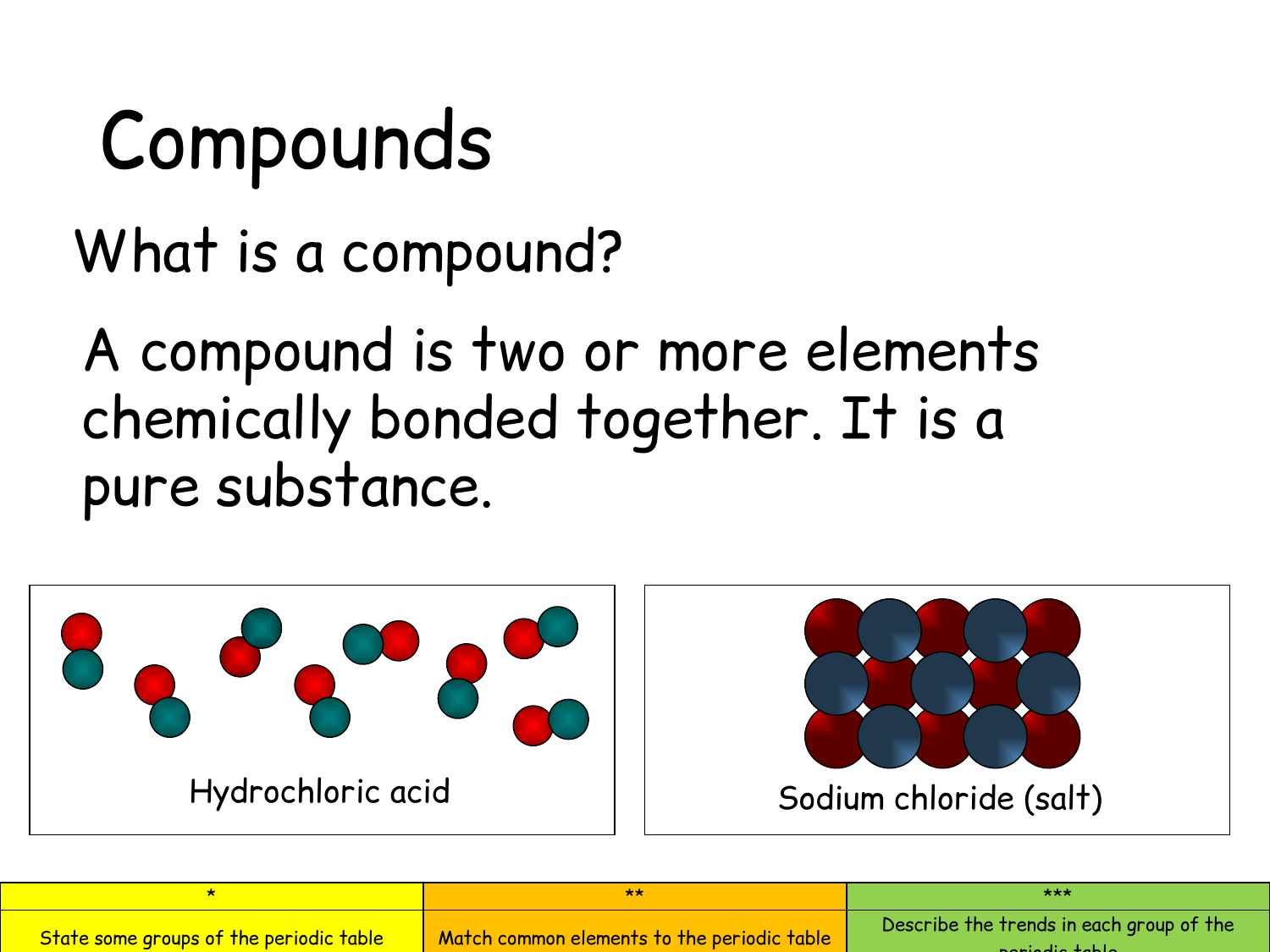

# Compounds
What is a compound?

A compound is two or more elements chemically bonded together. It is a pure substance.

Hydrochloric acid

Sodium chloride (salt)